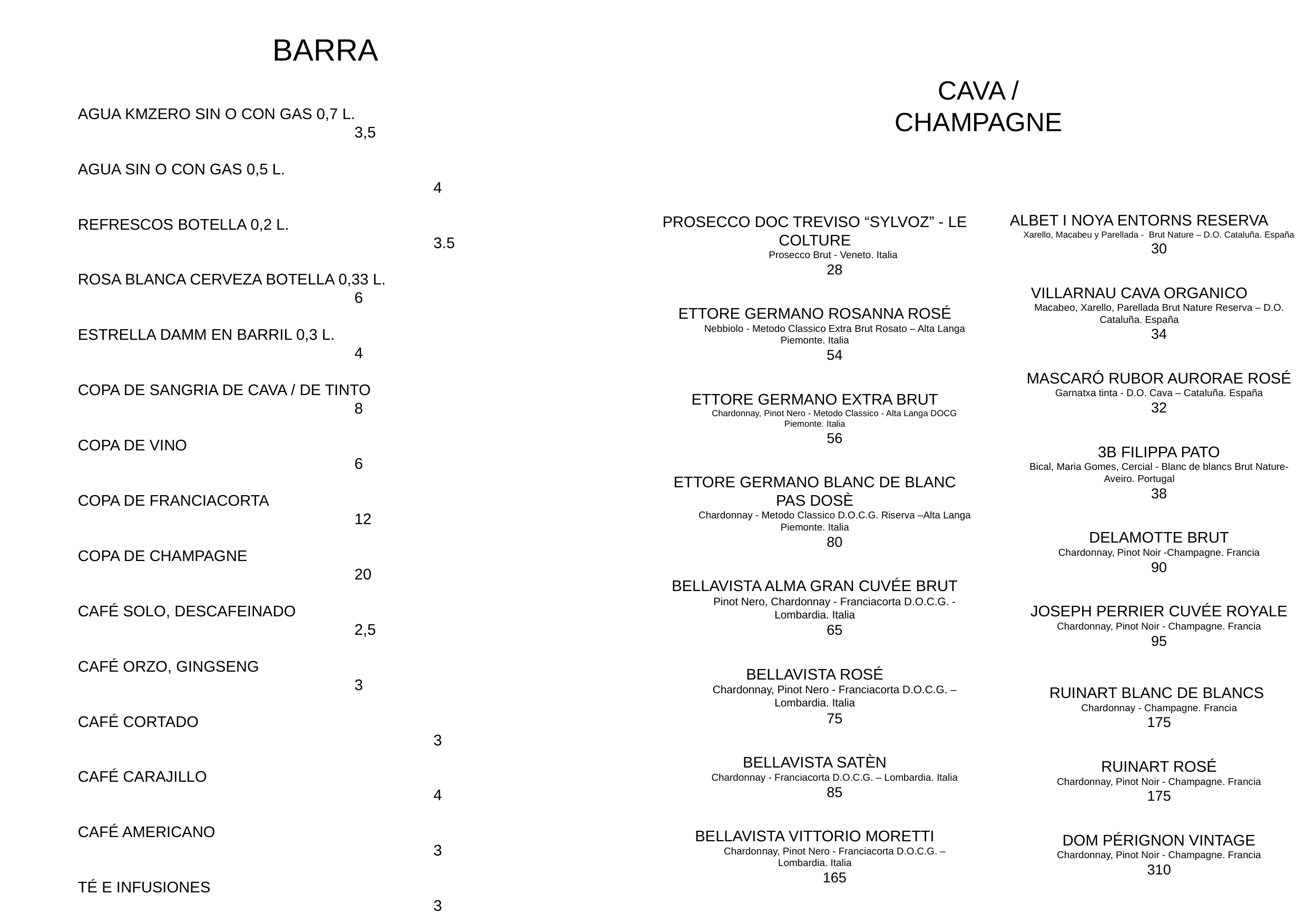

BARRA

AGUA KMZERO SIN O CON GAS 0,7 L.							3,5

AGUA SIN O CON GAS 0,5 L.									4

REFRESCOS BOTELLA 0,2 L.									3.5

ROSA BLANCA CERVEZA BOTELLA 0,33 L.							6

ESTRELLA DAMM EN BARRIL 0,3 L.								4

COPA DE SANGRIA DE CAVA / DE TINTO							8

COPA DE VINO										6

COPA DE FRANCIACORTA									12

COPA DE CHAMPAGNE									20

CAFÉ SOLO, DESCAFEINADO								2,5

CAFÉ ORZO, GINGSENG 									3

CAFÉ CORTADO 										3

CAFÉ CARAJILLO 										4

CAFÉ AMERICANO										3

TÉ E INFUSIONES 										3

CHUPITO 											2.5

LICORES NACIONALES 									5

LICORES IMPORTADOS 									6

LICORES NACIONALES EDAD 								7

LICORES IMPORTADOS EDAD 								8

CÓCTELES											12

PAN, CUBIERTO Y SIMPATIA 4

CAVA / CHAMPAGNE
ALBET I NOYA ENTORNS RESERVA
Xarello, Macabeu y Parellada -  Brut Nature – D.O. Cataluña. España
30

VILLARNAU CAVA ORGANICO
Macabeo, Xarello, Parellada Brut Nature Reserva – D.O. Cataluña. España
34

MASCARÓ RUBOR AURORAE ROSÉ
Garnatxa tinta - D.O. Cava – Cataluña. España
32

3B FILIPPA PATO
Bical, Maria Gomes, Cercial - Blanc de blancs Brut Nature- Aveiro. Portugal
38

DELAMOTTE BRUT
Chardonnay, Pinot Noir -Champagne. Francia
90

JOSEPH PERRIER CUVÉE ROYALE
Chardonnay, Pinot Noir - Champagne. Francia
95

RUINART BLANC DE BLANCS
Chardonnay - Champagne. Francia
175

RUINART ROSÉ
Chardonnay, Pinot Noir - Champagne. Francia
175

DOM PÉRIGNON VINTAGE
Chardonnay, Pinot Noir - Champagne. Francia
310
PROSECCO DOC TREVISO “SYLVOZ” - LE COLTURE
Prosecco Brut - Veneto. Italia
28

ETTORE GERMANO ROSANNA ROSÉ
Nebbiolo - Metodo Classico Extra Brut Rosato – Alta Langa Piemonte. Italia
54

ETTORE GERMANO EXTRA BRUT
Chardonnay, Pinot Nero - Metodo Classico - Alta Langa DOCG Piemonte. Italia
56

ETTORE GERMANO BLANC DE BLANC PAS DOSÈ
Chardonnay - Metodo Classico D.O.C.G. Riserva –Alta Langa Piemonte. Italia
80

BELLAVISTA ALMA GRAN CUVÉE BRUT
Pinot Nero, Chardonnay - Franciacorta D.O.C.G. - Lombardia. Italia
65

BELLAVISTA ROSÉ
Chardonnay, Pinot Nero - Franciacorta D.O.C.G. – Lombardia. Italia
75

BELLAVISTA SATÈN
Chardonnay - Franciacorta D.O.C.G. – Lombardia. Italia
85

BELLAVISTA VITTORIO MORETTI
Chardonnay, Pinot Nero - Franciacorta D.O.C.G. – Lombardia. Italia
165